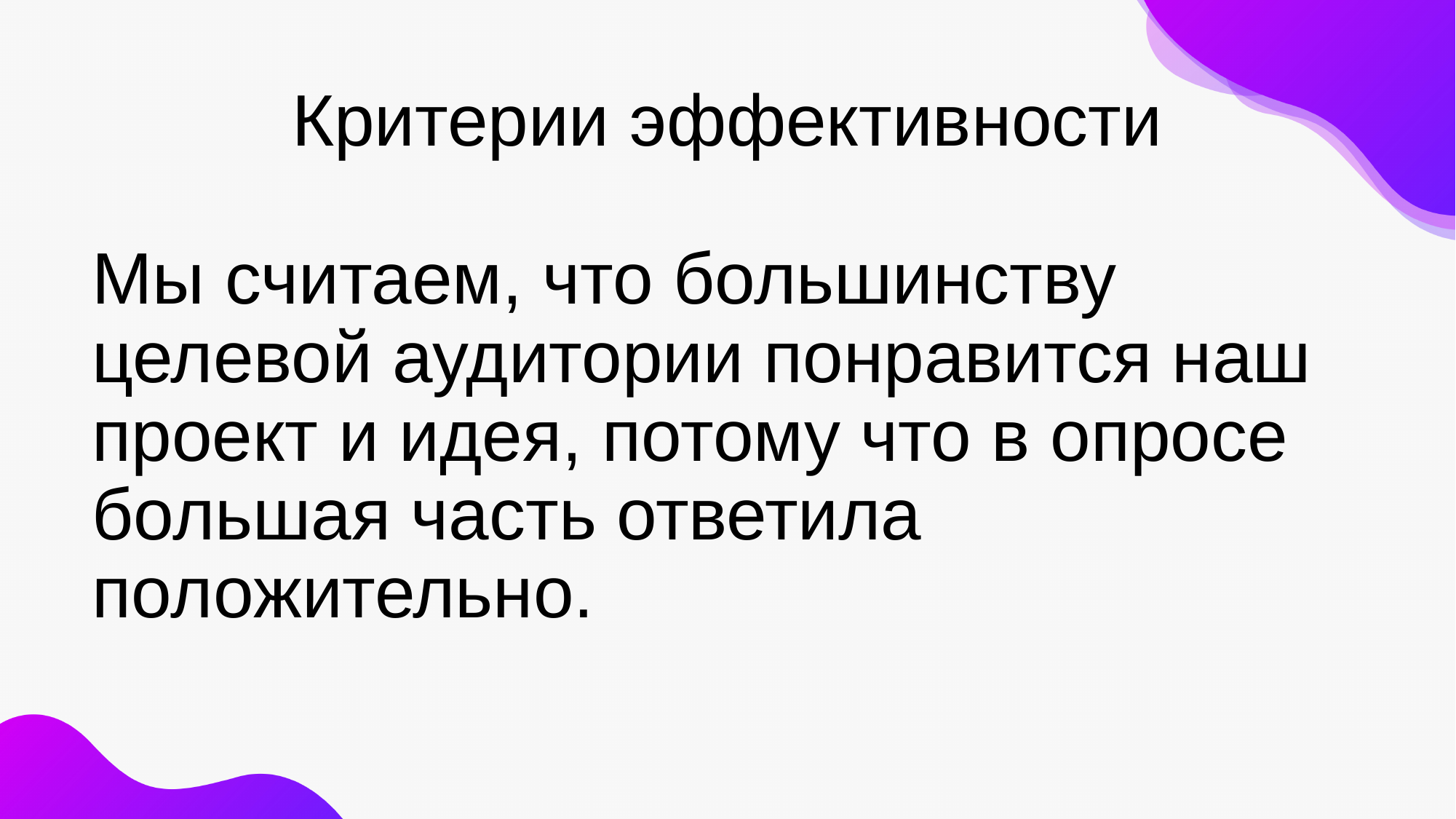

# Критерии эффективности
Мы считаем, что большинству целевой аудитории понравится наш проект и идея, потому что в опросе большая часть ответила положительно.